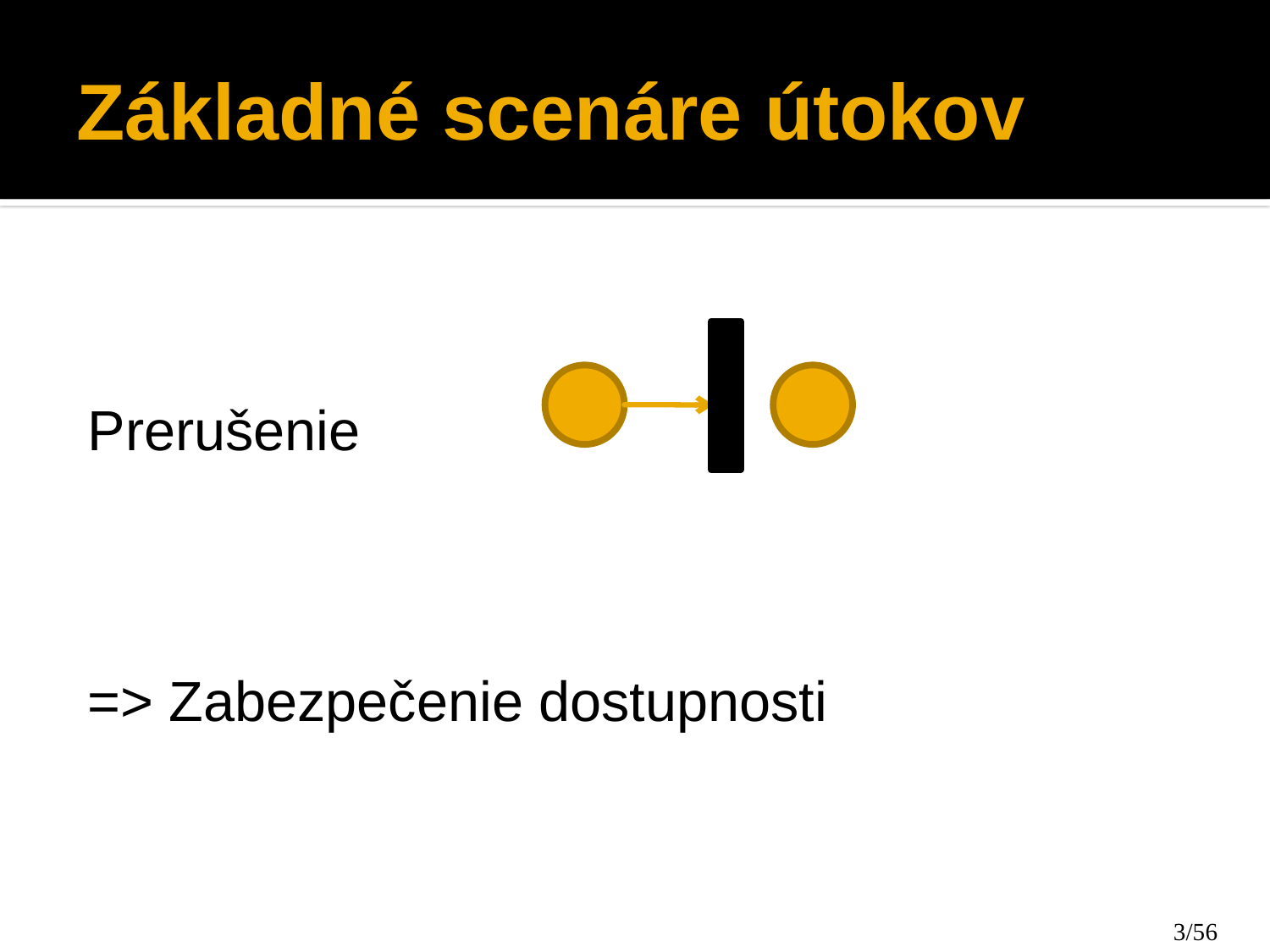

# Základné scenáre útokov

Prerušenie

=> Zabezpečenie dostupnosti